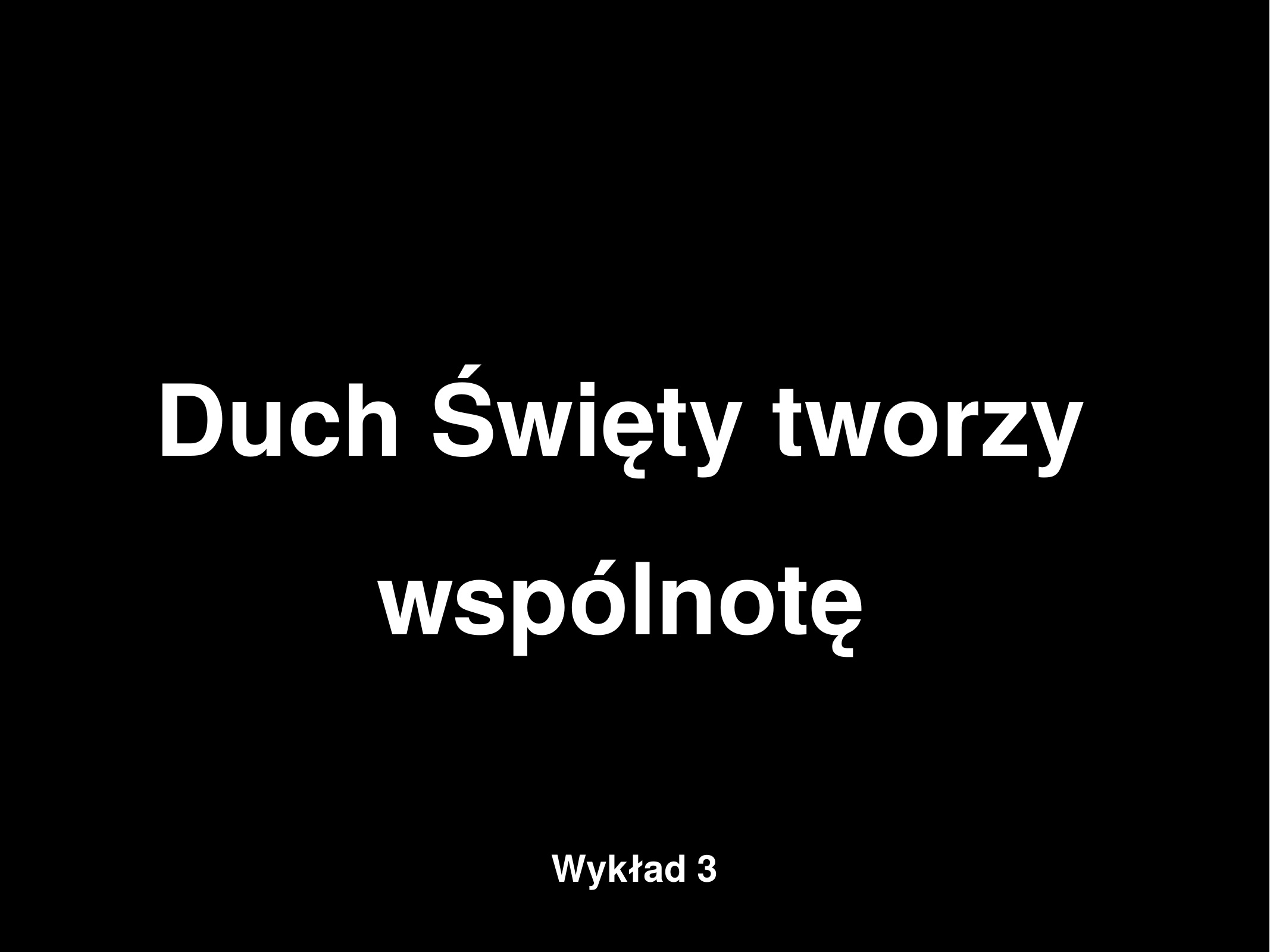

# Duch Święty tworzy  wspólnotę
Wykład 3